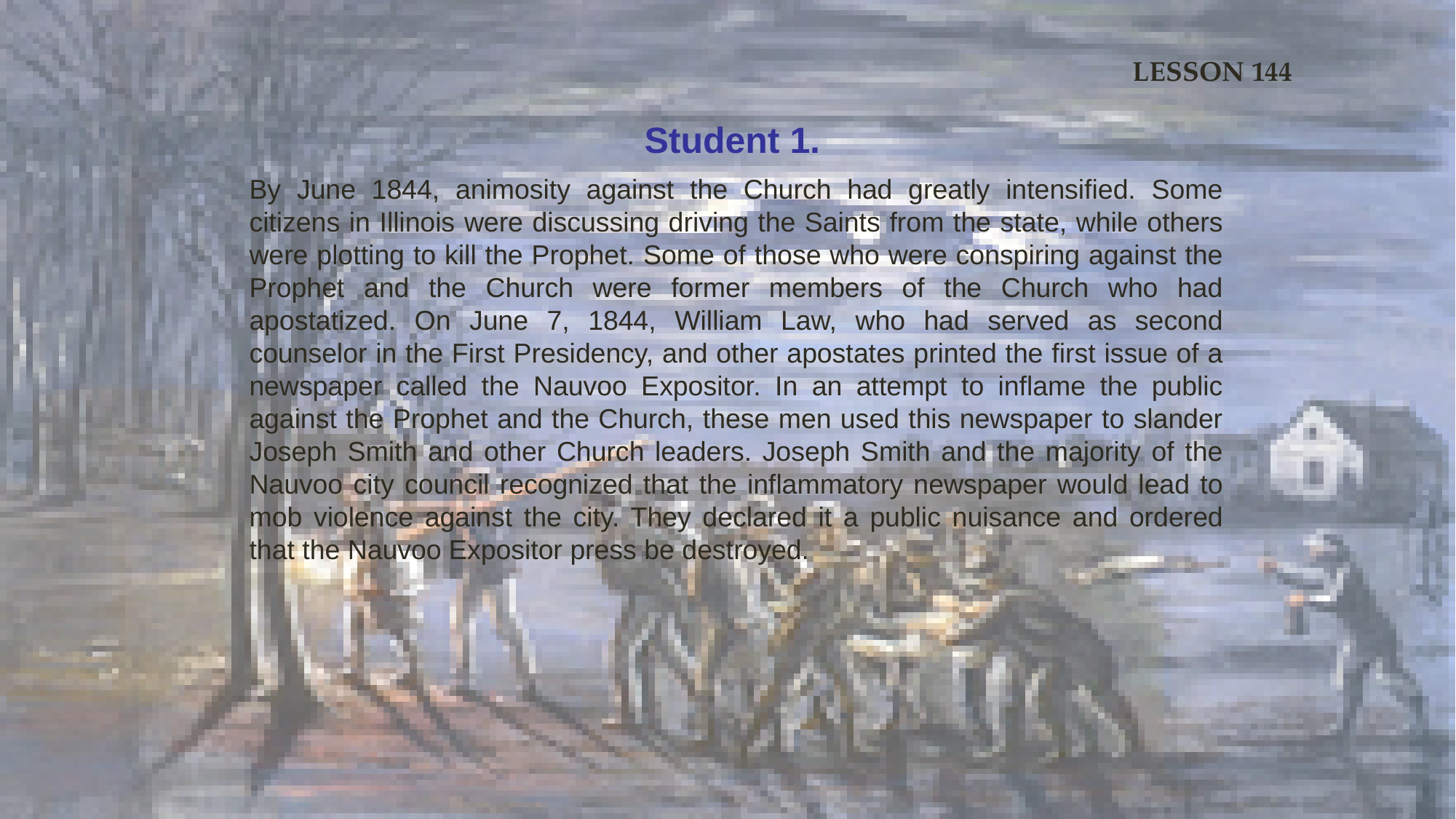

LESSON 144
Student 1.
By June 1844, animosity against the Church had greatly intensified. Some citizens in Illinois were discussing driving the Saints from the state, while others were plotting to kill the Prophet. Some of those who were conspiring against the Prophet and the Church were former members of the Church who had apostatized. On June 7, 1844, William Law, who had served as second counselor in the First Presidency, and other apostates printed the first issue of a newspaper called the Nauvoo Expositor. In an attempt to inflame the public against the Prophet and the Church, these men used this newspaper to slander Joseph Smith and other Church leaders. Joseph Smith and the majority of the Nauvoo city council recognized that the inflammatory newspaper would lead to mob violence against the city. They declared it a public nuisance and ordered that the Nauvoo Expositor press be destroyed.